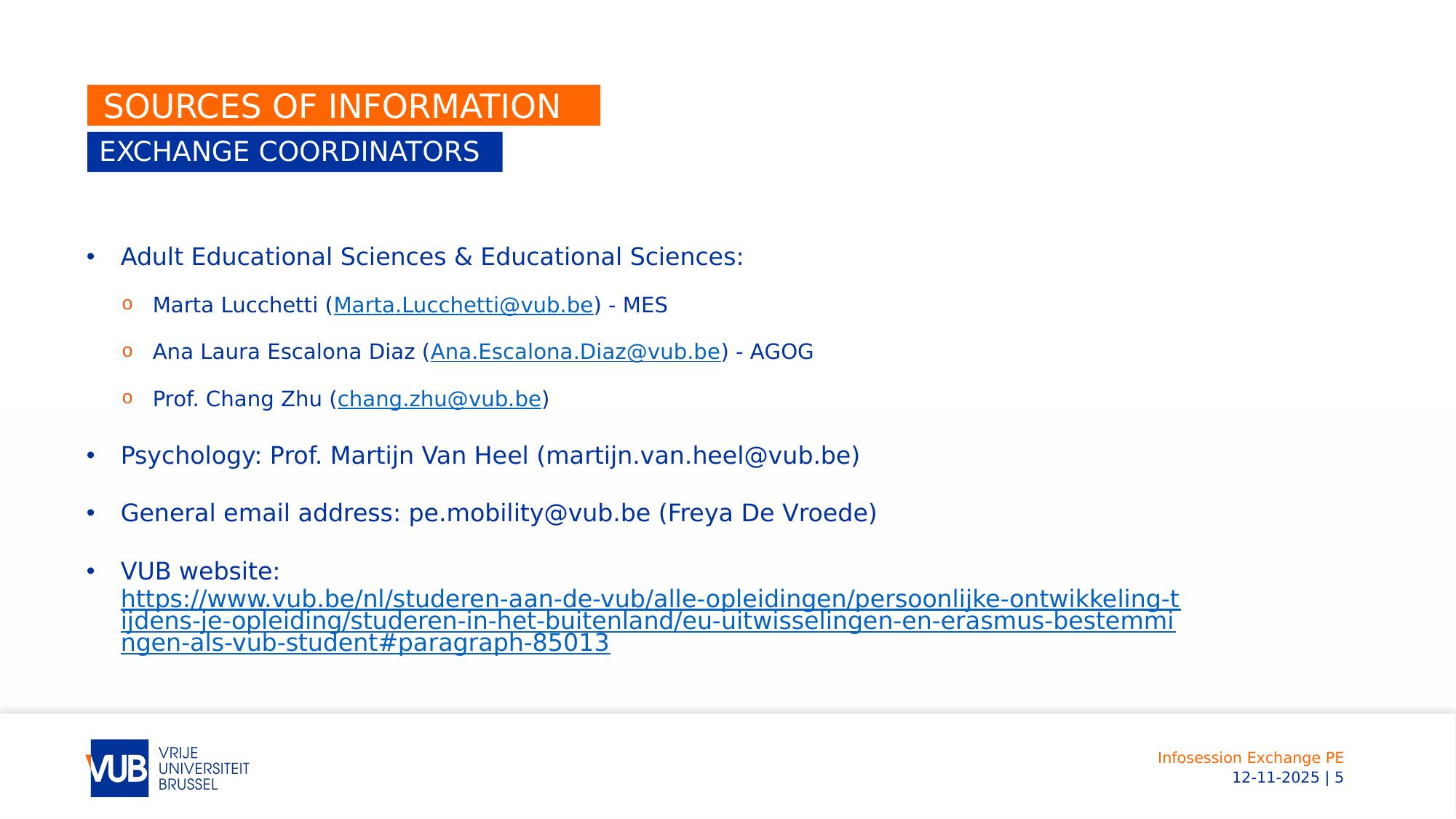

# Sources of information
Exchange coordinators
Adult Educational Sciences & Educational Sciences:
Marta Lucchetti (Marta.Lucchetti@vub.be) - MES
Ana Laura Escalona Diaz (Ana.Escalona.Diaz@vub.be) - AGOG
Prof. Chang Zhu (chang.zhu@vub.be)
Psychology: Prof. Martijn Van Heel (martijn.van.heel@vub.be)
General email address: pe.mobility@vub.be (Freya De Vroede)
VUB website: https://www.vub.be/nl/studeren-aan-de-vub/alle-opleidingen/persoonlijke-ontwikkeling-tijdens-je-opleiding/studeren-in-het-buitenland/eu-uitwisselingen-en-erasmus-bestemmingen-als-vub-student#paragraph-85013
Infosession Exchange PE
 12-11-2025 | 5